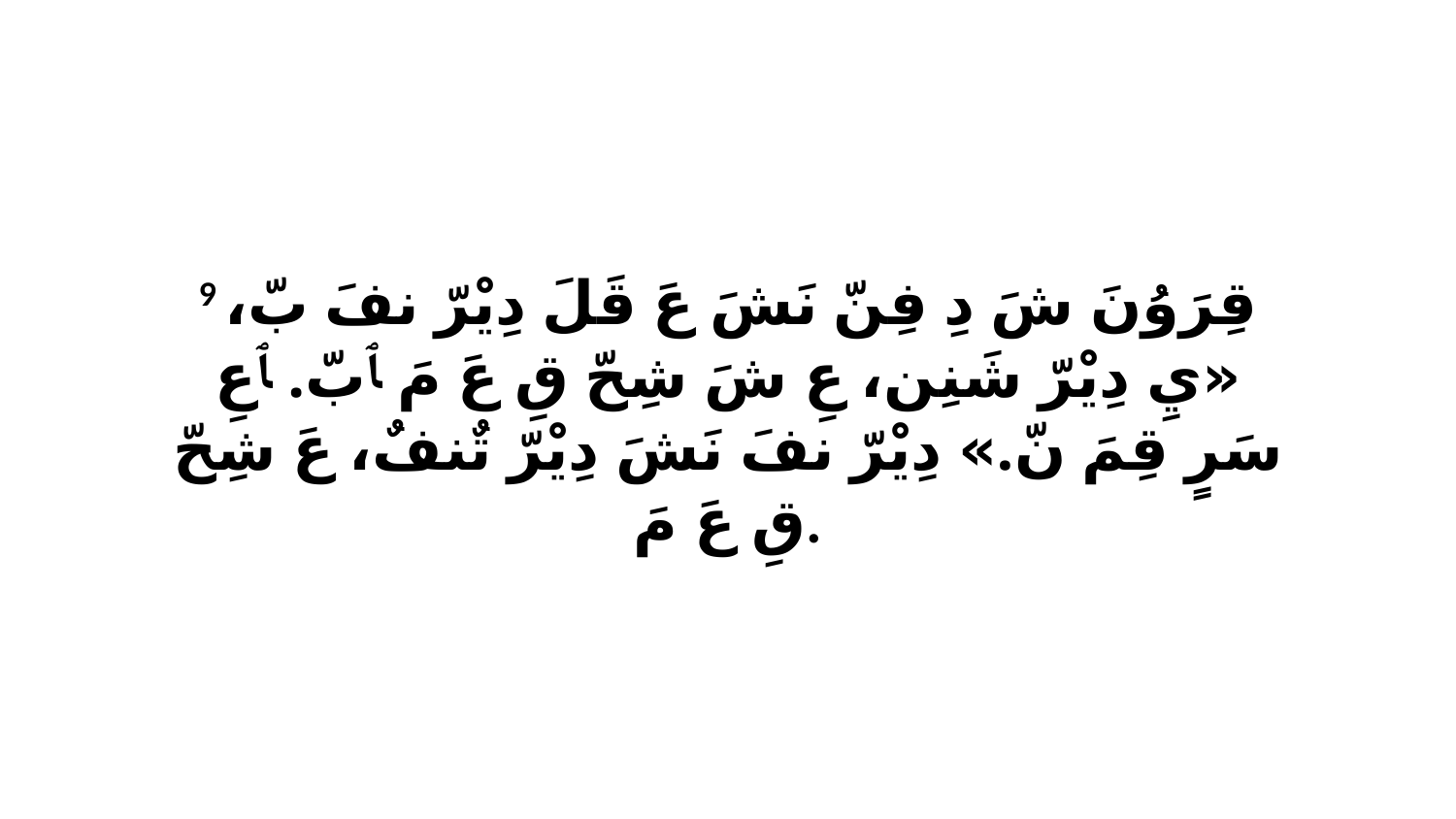

9 قِرَوُنَ شَ دِ فِنّ نَشَ عَ قَلَ دِيْرّ نفَ بّ، «يِ دِيْرّ شَنِن، عِ شَ شِحّ قِ عَ مَ ﭑ بّ. ﭑ عِ سَرٍ قِمَ نّ.» دِيْرّ نفَ نَشَ دِيْرّ تٌنفٌ، عَ شِحّ قِ عَ مَ.